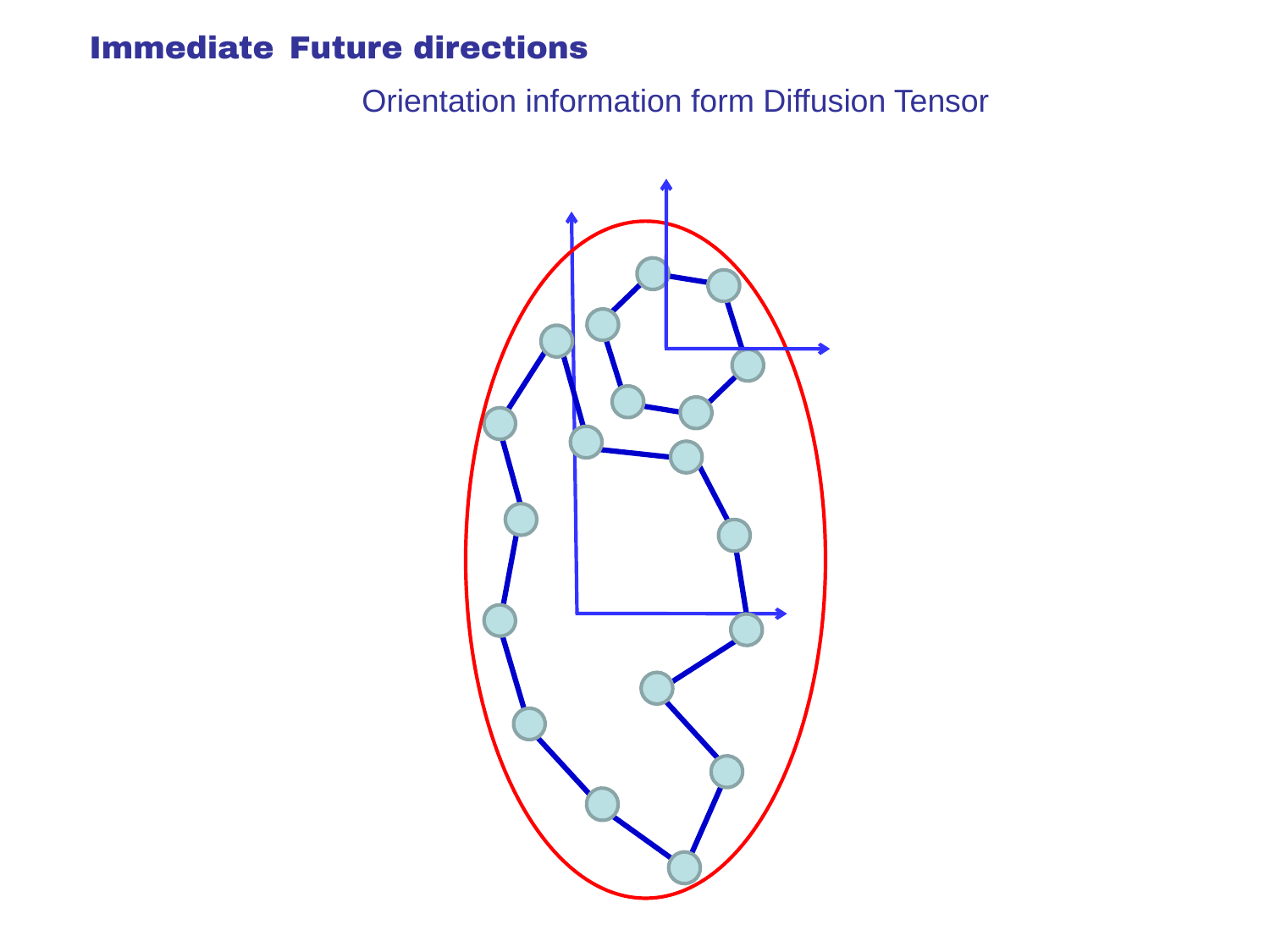

Immediate
Future directions
Orientation information form Diffusion Tensor